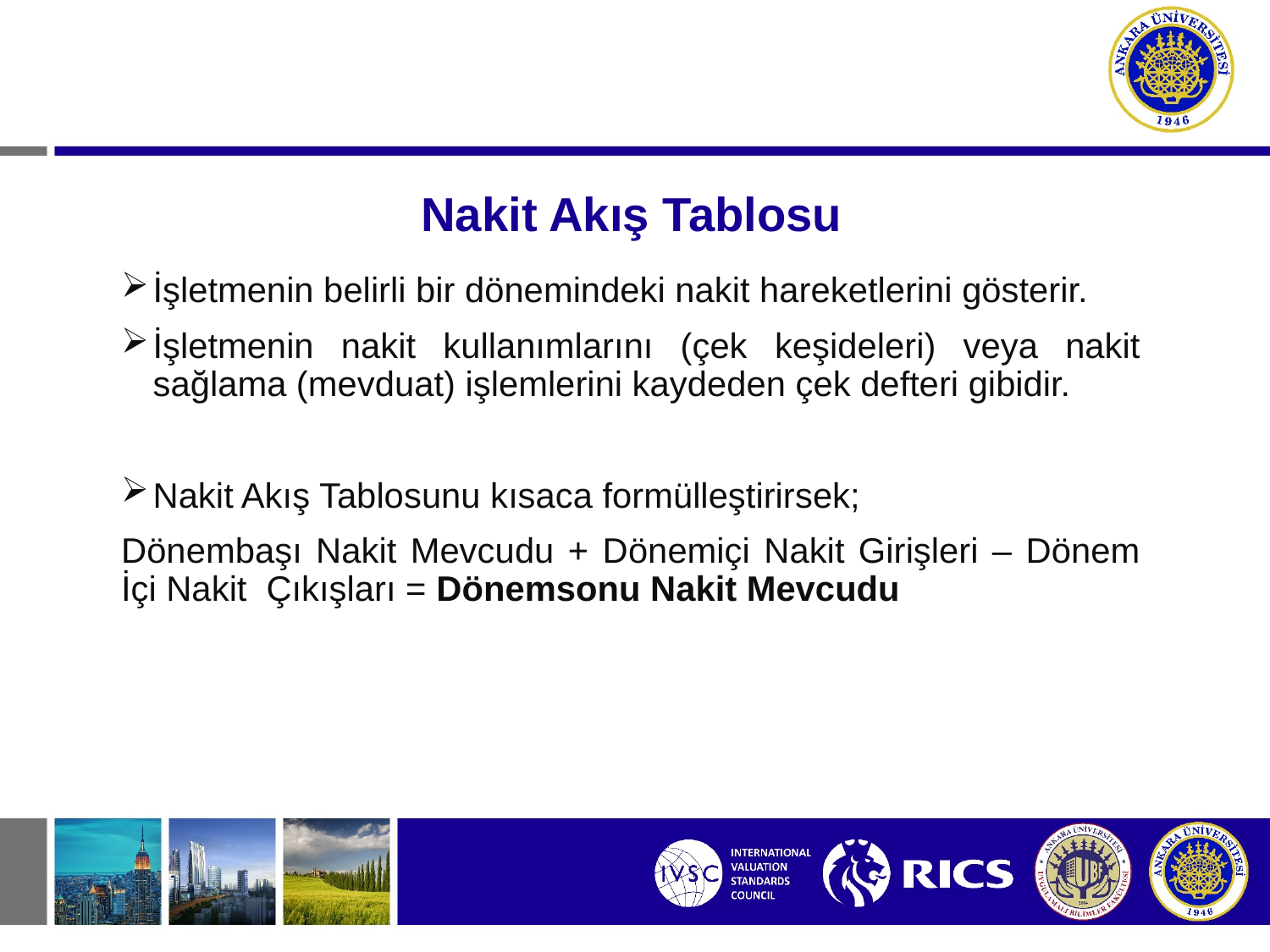

# Nakit Akış Tablosu
İşletmenin belirli bir dönemindeki nakit hareketlerini gösterir.
İşletmenin nakit kullanımlarını (çek keşideleri) veya nakit sağlama (mevduat) işlemlerini kaydeden çek defteri gibidir.

Nakit Akış Tablosunu kısaca formülleştirirsek;
Dönembaşı Nakit Mevcudu + Dönemiçi Nakit Girişleri – Dönem İçi Nakit  Çıkışları = Dönemsonu Nakit Mevcudu